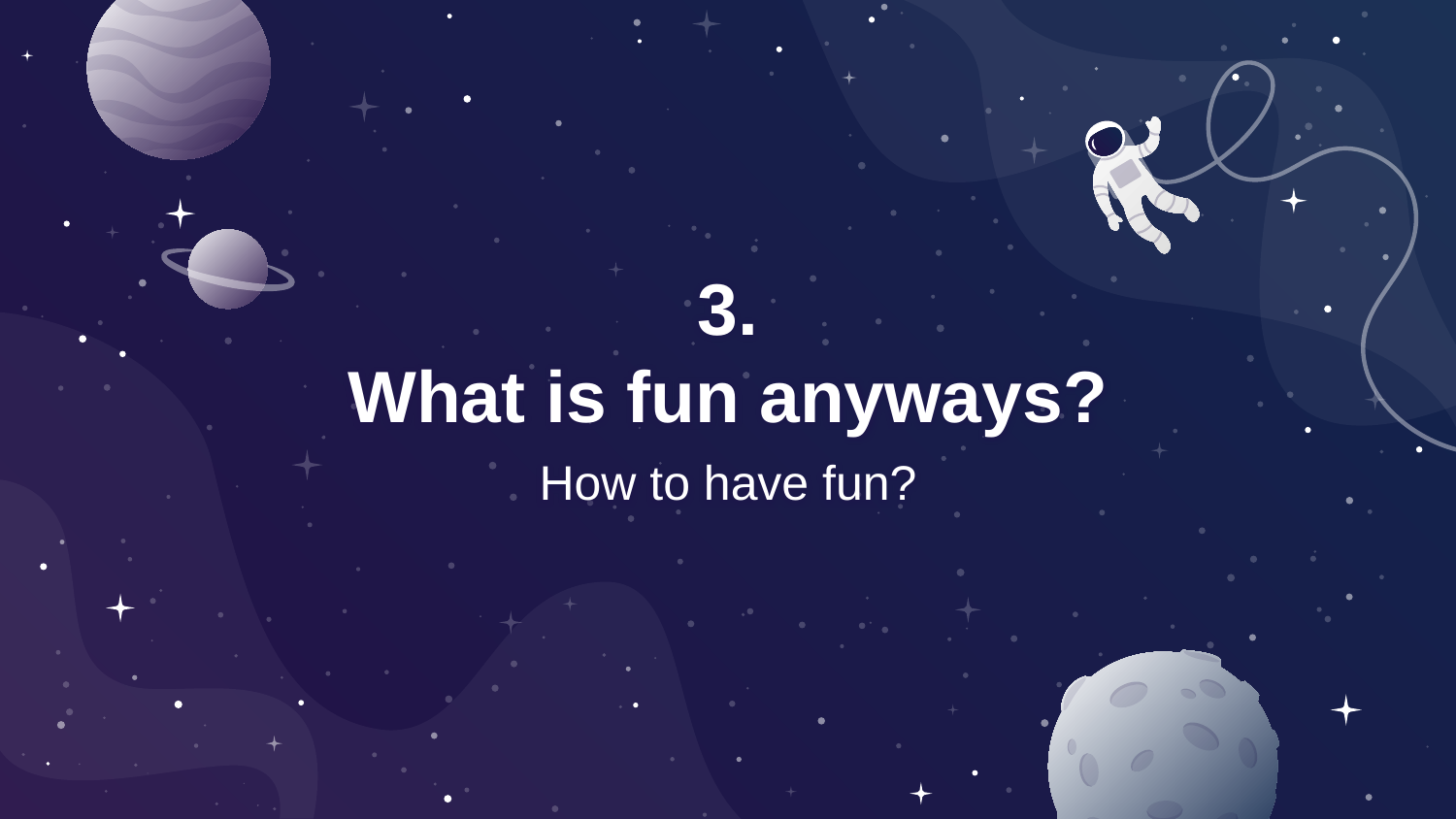

# 3.
What is fun anyways?
How to have fun?